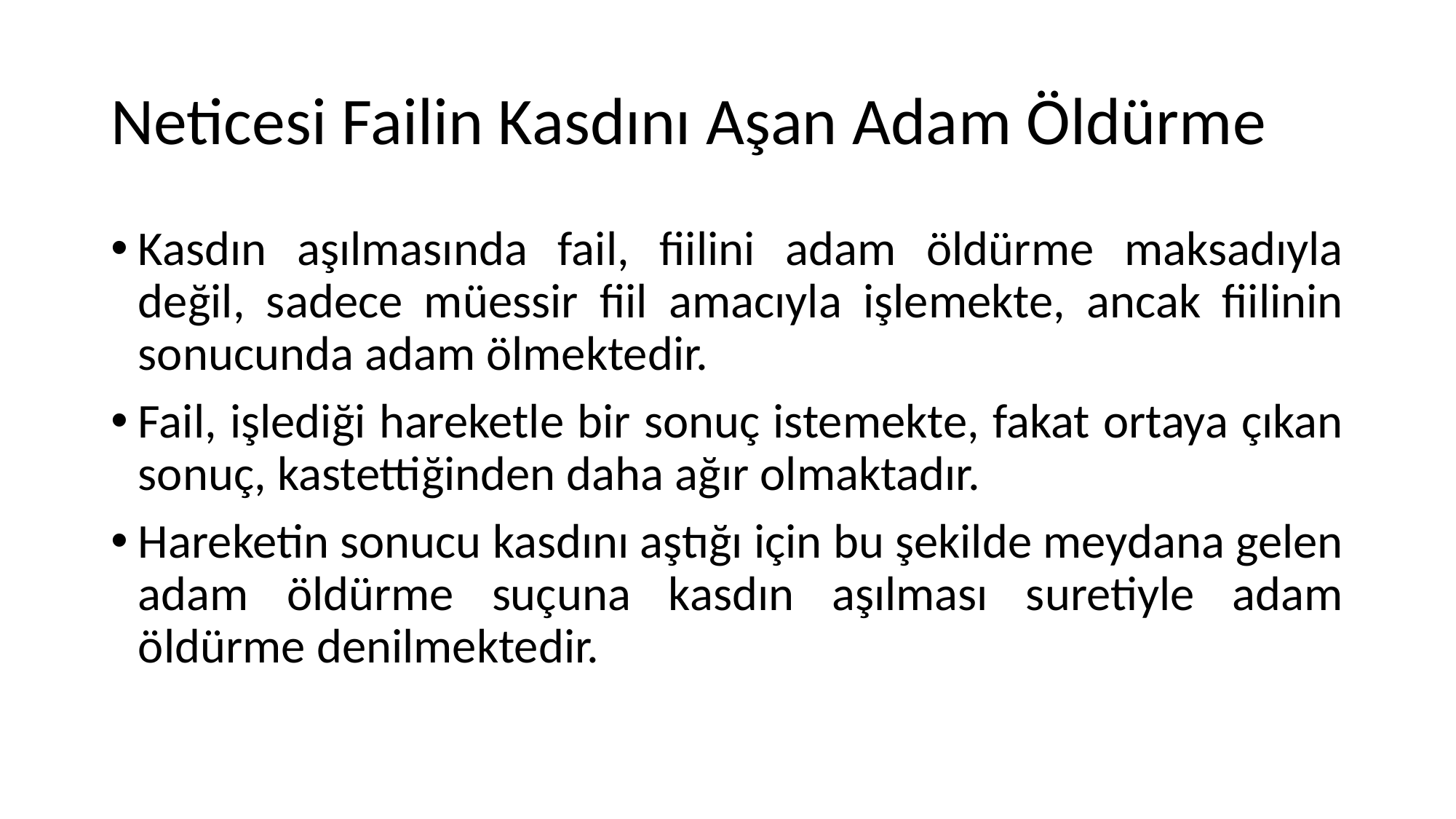

# Neticesi Failin Kasdını Aşan Adam Öldürme
Kasdın aşılmasında fail, fiilini adam öldürme maksadıyla değil, sadece müessir fiil amacıyla işlemekte, ancak fiilinin sonucunda adam ölmektedir.
Fail, işlediği hareketle bir sonuç istemekte, fakat ortaya çıkan sonuç, kastettiğinden daha ağır olmaktadır.
Hareketin sonucu kasdını aştığı için bu şekilde meydana gelen adam öldürme suçuna kasdın aşılması suretiyle adam öldürme denilmektedir.